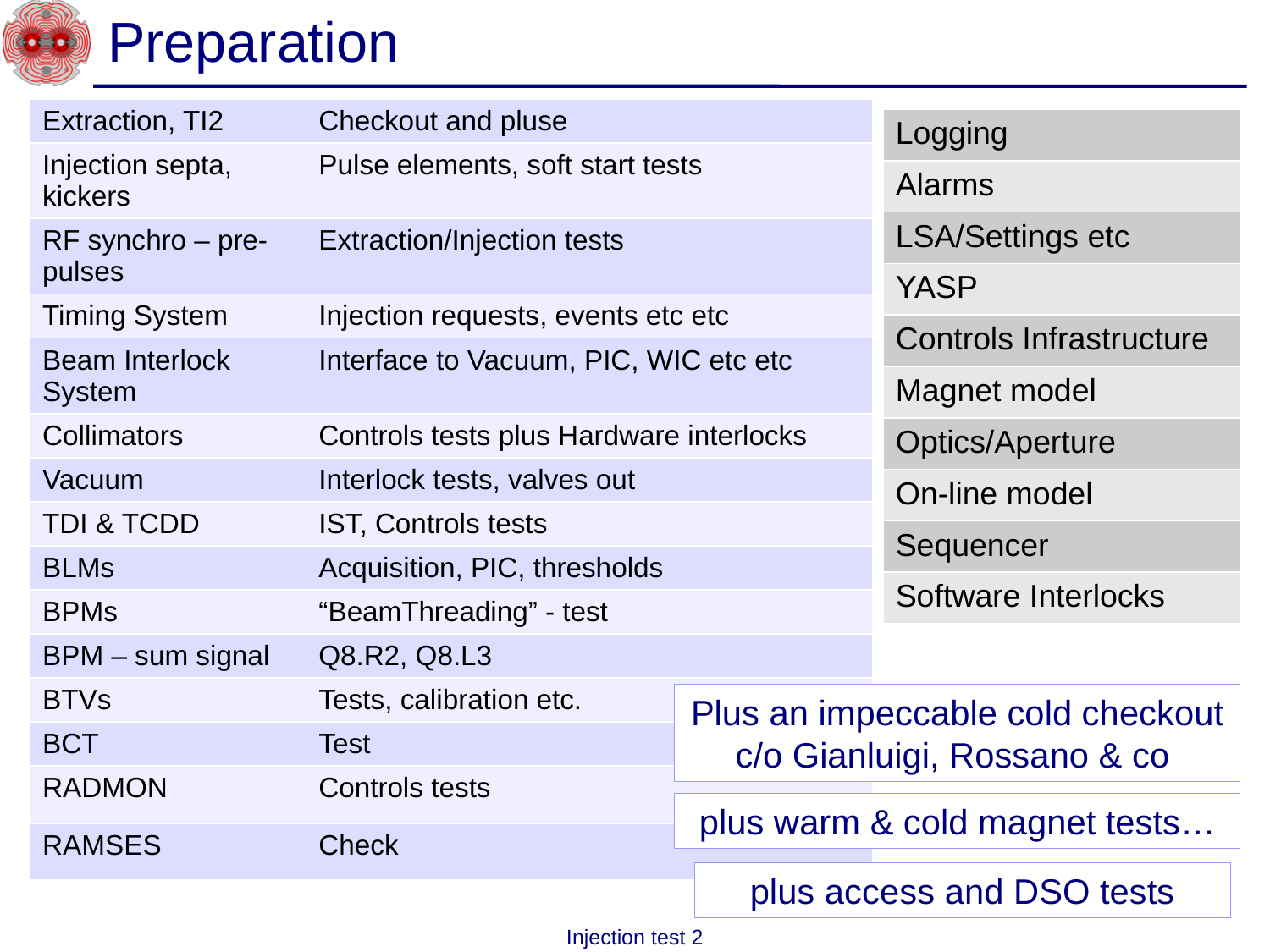

# Preparation
| Extraction, TI2 | Checkout and pluse |
| --- | --- |
| Injection septa, kickers | Pulse elements, soft start tests |
| RF synchro – pre-pulses | Extraction/Injection tests |
| Timing System | Injection requests, events etc etc |
| Beam Interlock System | Interface to Vacuum, PIC, WIC etc etc |
| Collimators | Controls tests plus Hardware interlocks |
| Vacuum | Interlock tests, valves out |
| TDI & TCDD | IST, Controls tests |
| BLMs | Acquisition, PIC, thresholds |
| BPMs | “BeamThreading” - test |
| BPM – sum signal | Q8.R2, Q8.L3 |
| BTVs | Tests, calibration etc. |
| BCT | Test |
| RADMON | Controls tests |
| RAMSES | Check |
| Logging |
| --- |
| Alarms |
| LSA/Settings etc |
| YASP |
| Controls Infrastructure |
| Magnet model |
| Optics/Aperture |
| On-line model |
| Sequencer |
| Software Interlocks |
Plus an impeccable cold checkout c/o Gianluigi, Rossano & co
plus warm & cold magnet tests…
plus access and DSO tests
Injection test 2